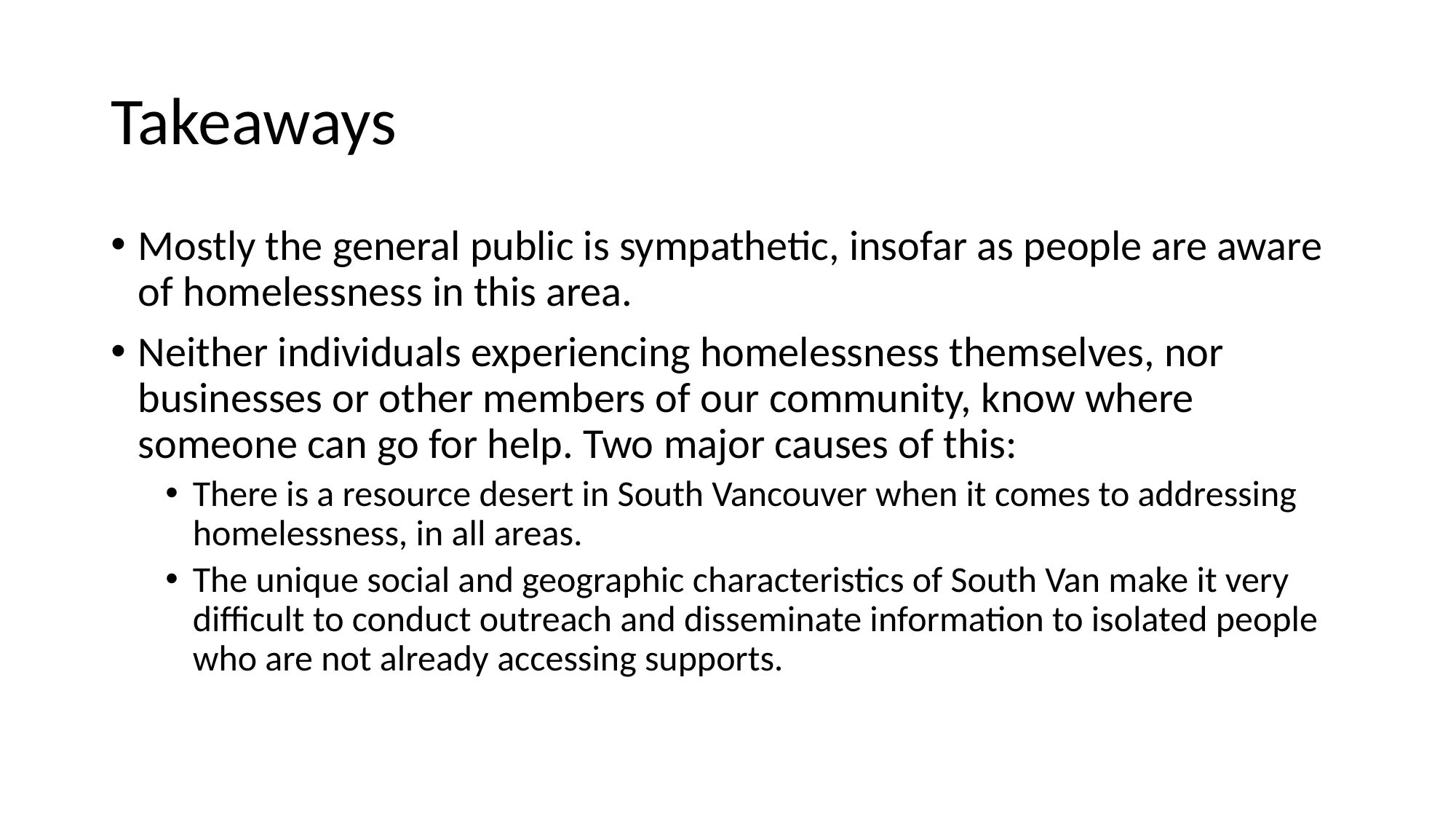

# Takeaways
Mostly the general public is sympathetic, insofar as people are aware of homelessness in this area.
Neither individuals experiencing homelessness themselves, nor businesses or other members of our community, know where someone can go for help. Two major causes of this:
There is a resource desert in South Vancouver when it comes to addressing homelessness, in all areas.
The unique social and geographic characteristics of South Van make it very difficult to conduct outreach and disseminate information to isolated people who are not already accessing supports.